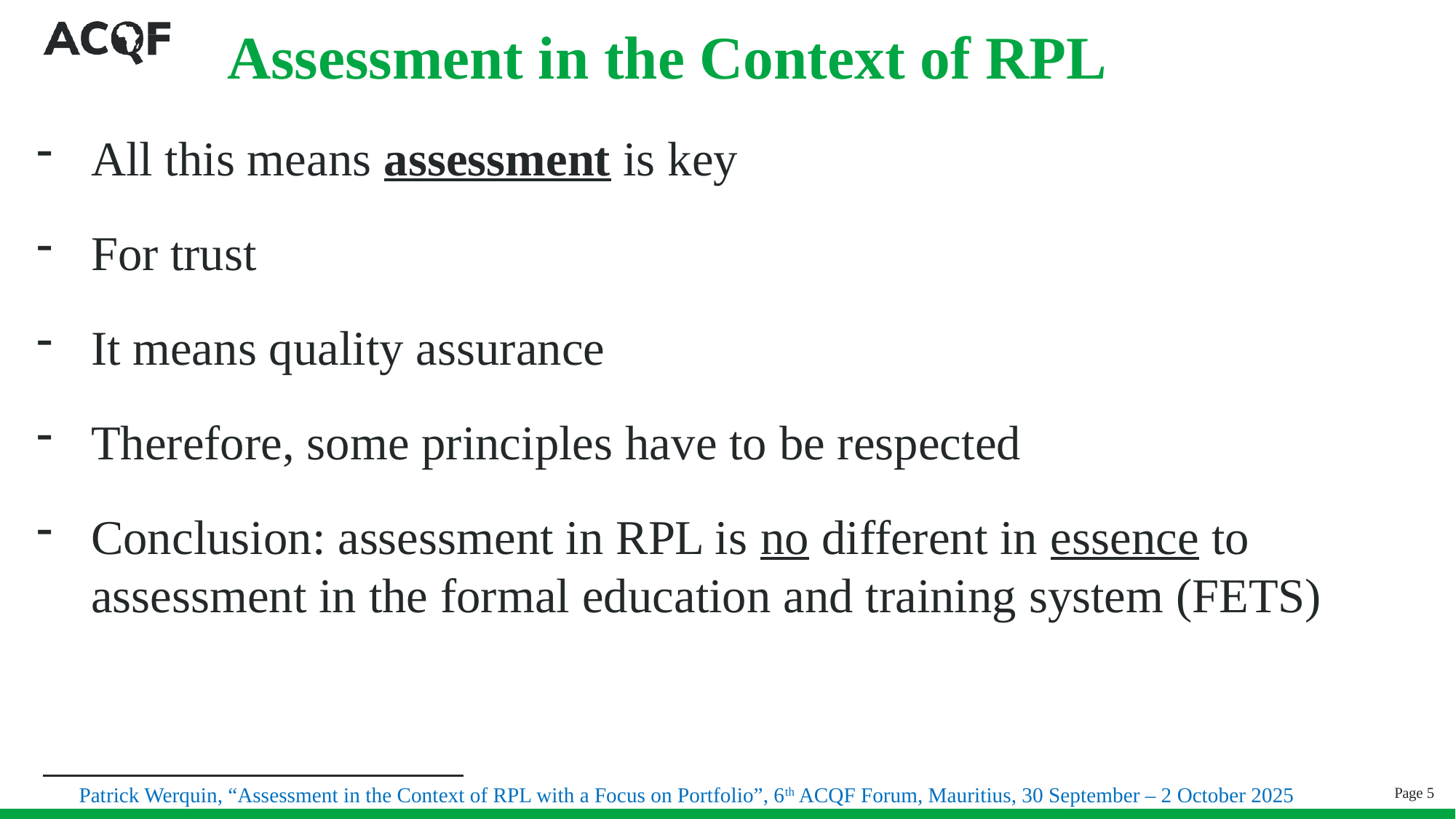

# Assessment in the Context of RPL
All this means assessment is key
For trust
It means quality assurance
Therefore, some principles have to be respected
Conclusion: assessment in RPL is no different in essence to assessment in the formal education and training system (FETS)
Page 5
Patrick Werquin, “Assessment in the Context of RPL with a Focus on Portfolio”, 6th ACQF Forum, Mauritius, 30 September – 2 October 2025